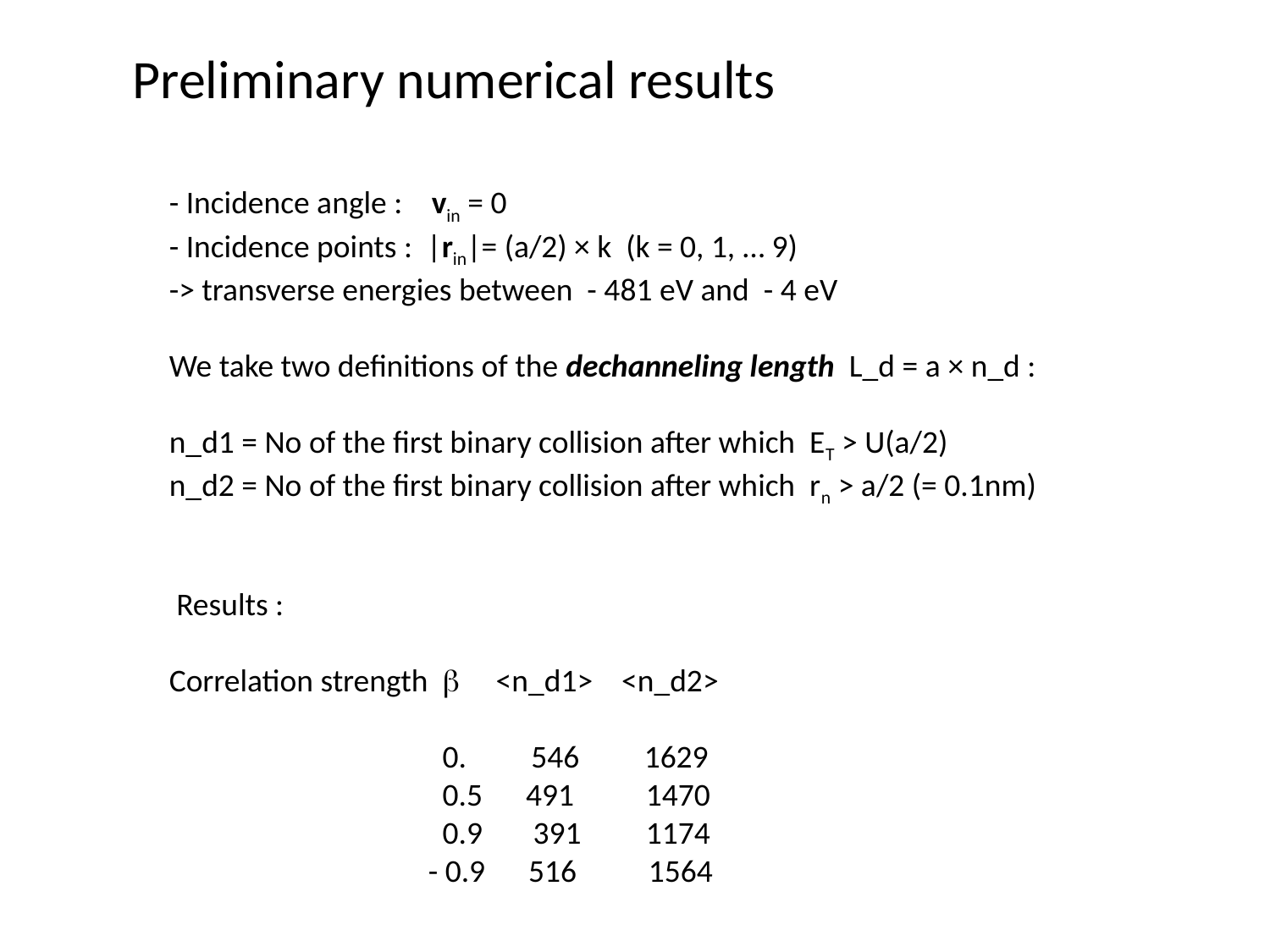

# Preliminary numerical results
- Incidence angle :    vin = 0
- Incidence points :  |rin|= (a/2) × k  (k = 0, 1, … 9)
-> transverse energies between  - 481 eV and  - 4 eV

We take two definitions of the dechanneling length  L_d = a × n_d :

n_d1 = No of the first binary collision after which  ET > U(a/2)
n_d2 = No of the first binary collision after which  rn > a/2 (= 0.1nm)

 Results :

Correlation strength  β     <n_d1>    <n_d2>

                                      0.         546         1629
                                      0.5      491          1470
                                      0.9       391         1174
                                    - 0.9      516          1564